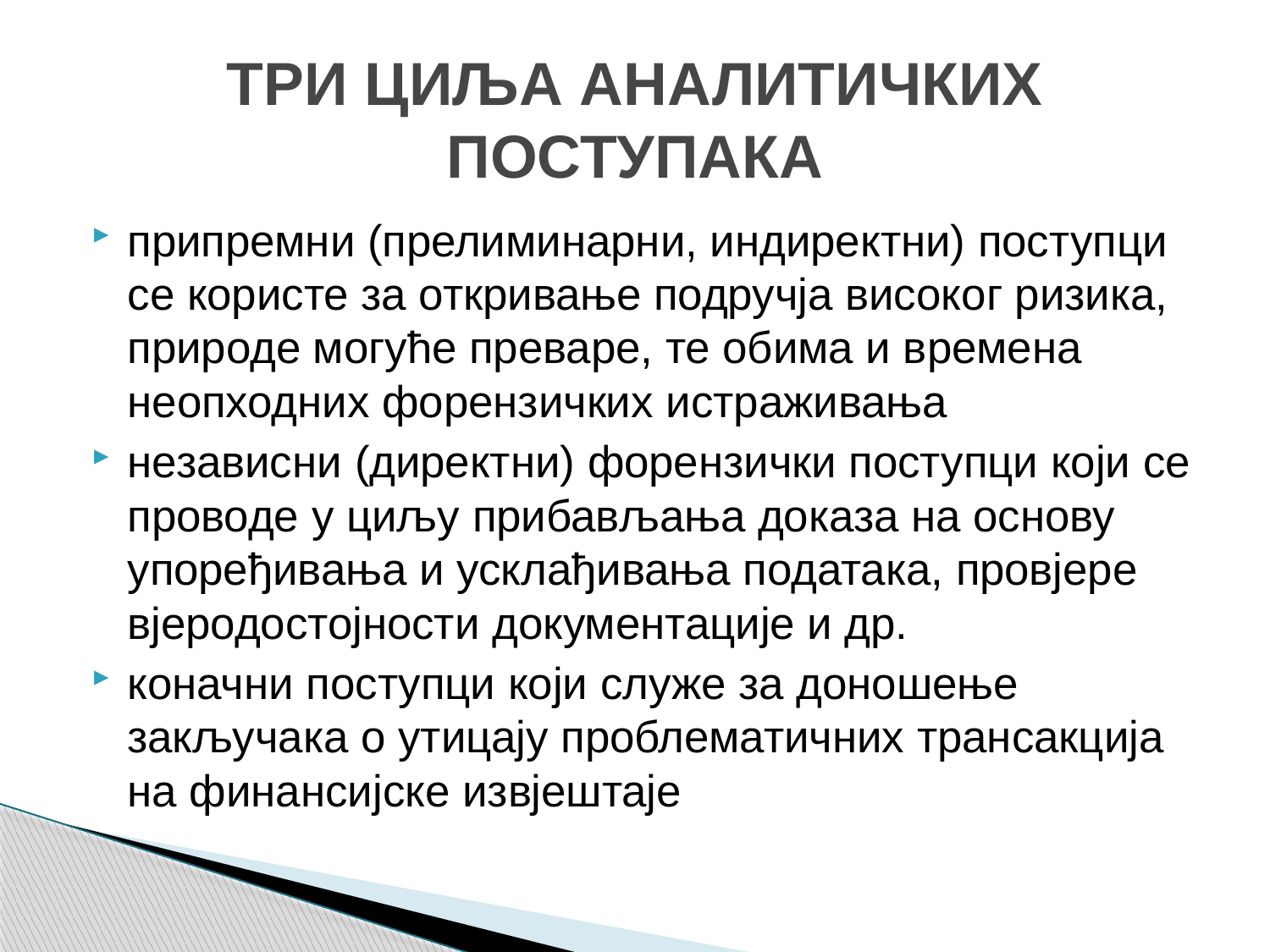

# ТРИ ЦИЉА АНАЛИТИЧКИХ ПОСТУПАКА
припремни (прелиминарни, индиректни) поступци се користе за откривање подручја високог ризика, природе могуће преваре, те обима и времена неопходних форензичких истраживања
независни (директни) форензички поступци који се проводе у циљу прибављања доказа на основу упоређивања и усклађивања података, провјере вјеродостојности документације и др.
коначни поступци који служе за доношење закључака о утицају проблематичних трансакција на финансијске извјештаје